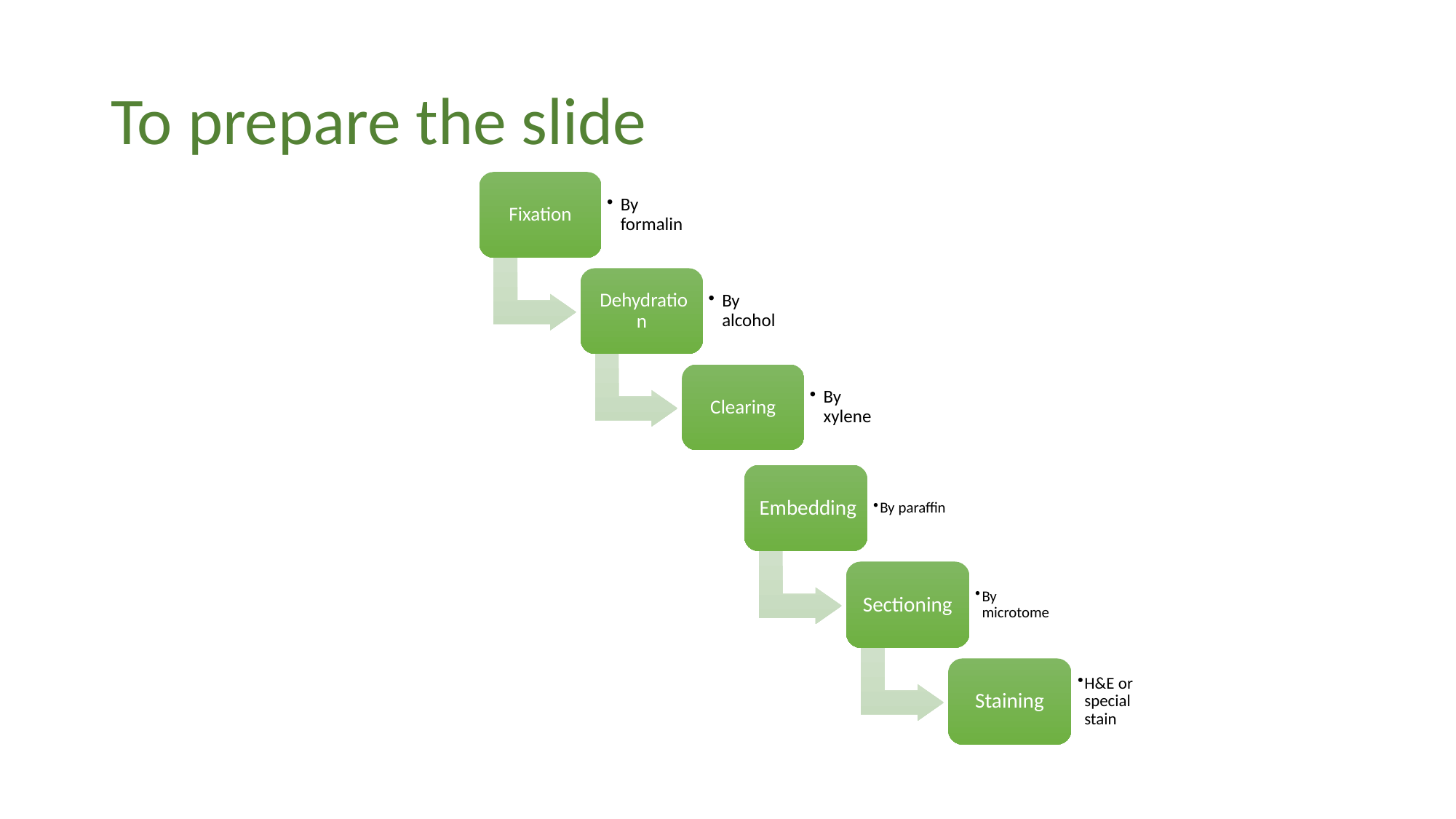

# To prepare the slide
Fixation
By formalin
Dehydration
By alcohol
Clearing
By xylene
Embedding
By paraffin
Sectioning
By microtome
Staining
H&E or special stain